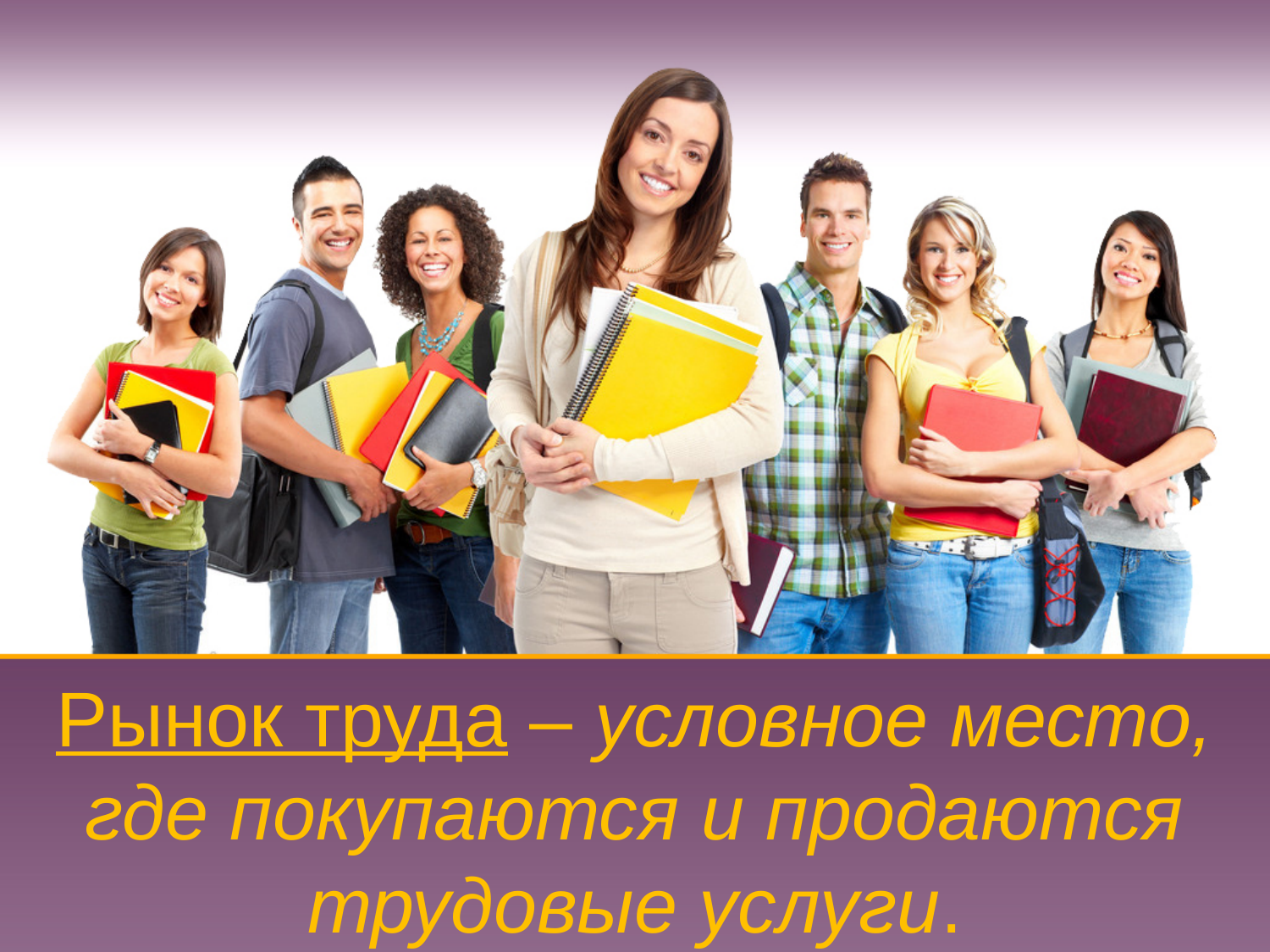

# Рынок труда – условное место, где покупаются и продаются трудовые услуги.